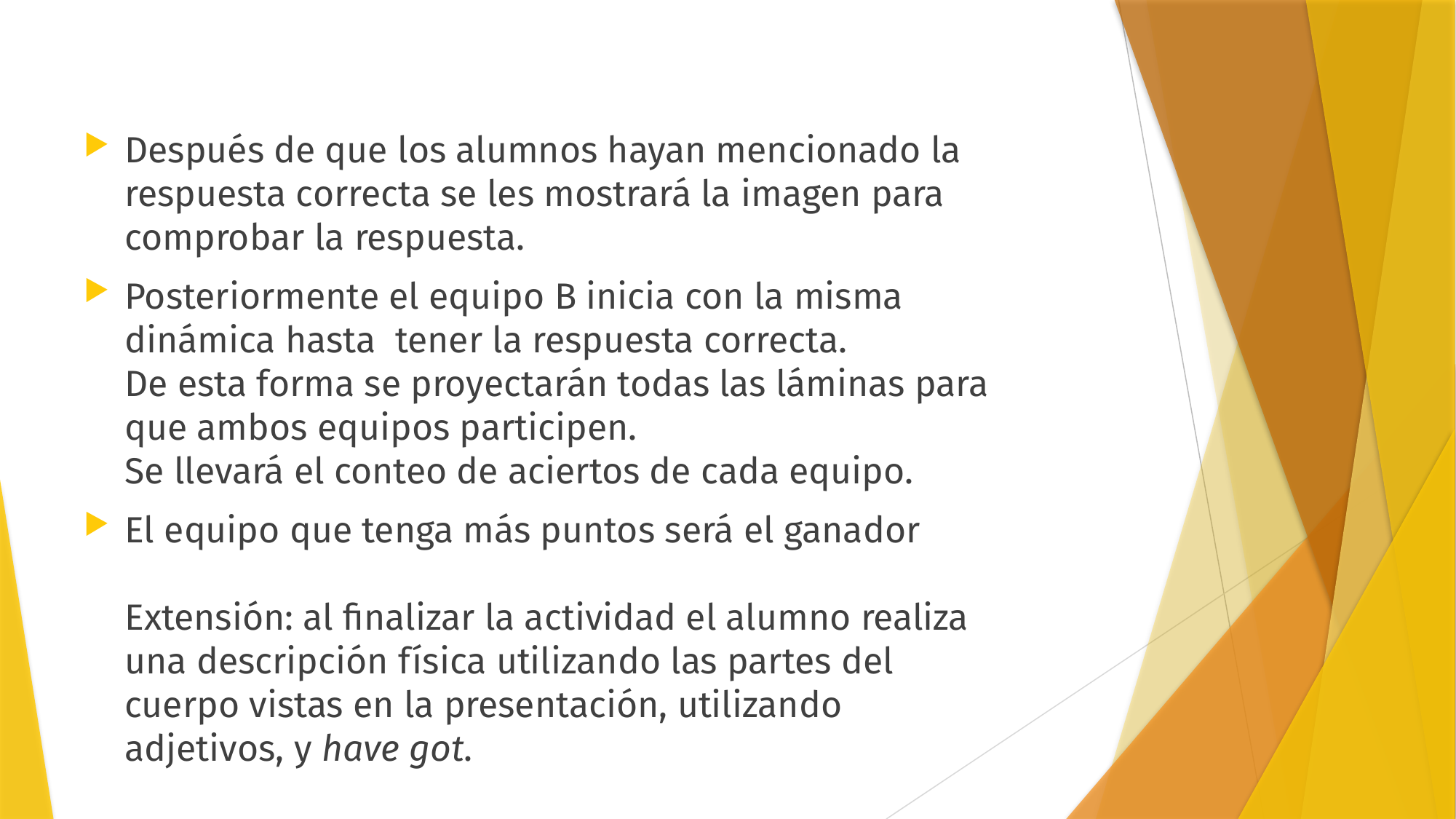

Después de que los alumnos hayan mencionado la respuesta correcta se les mostrará la imagen para comprobar la respuesta.
Posteriormente el equipo B inicia con la misma dinámica hasta  tener la respuesta correcta.
De esta forma se proyectarán todas las láminas para que ambos equipos participen.
Se llevará el conteo de aciertos de cada equipo.
El equipo que tenga más puntos será el ganador
Extensión: al finalizar la actividad el alumno realiza una descripción física utilizando las partes del cuerpo vistas en la presentación, utilizando adjetivos, y have got.